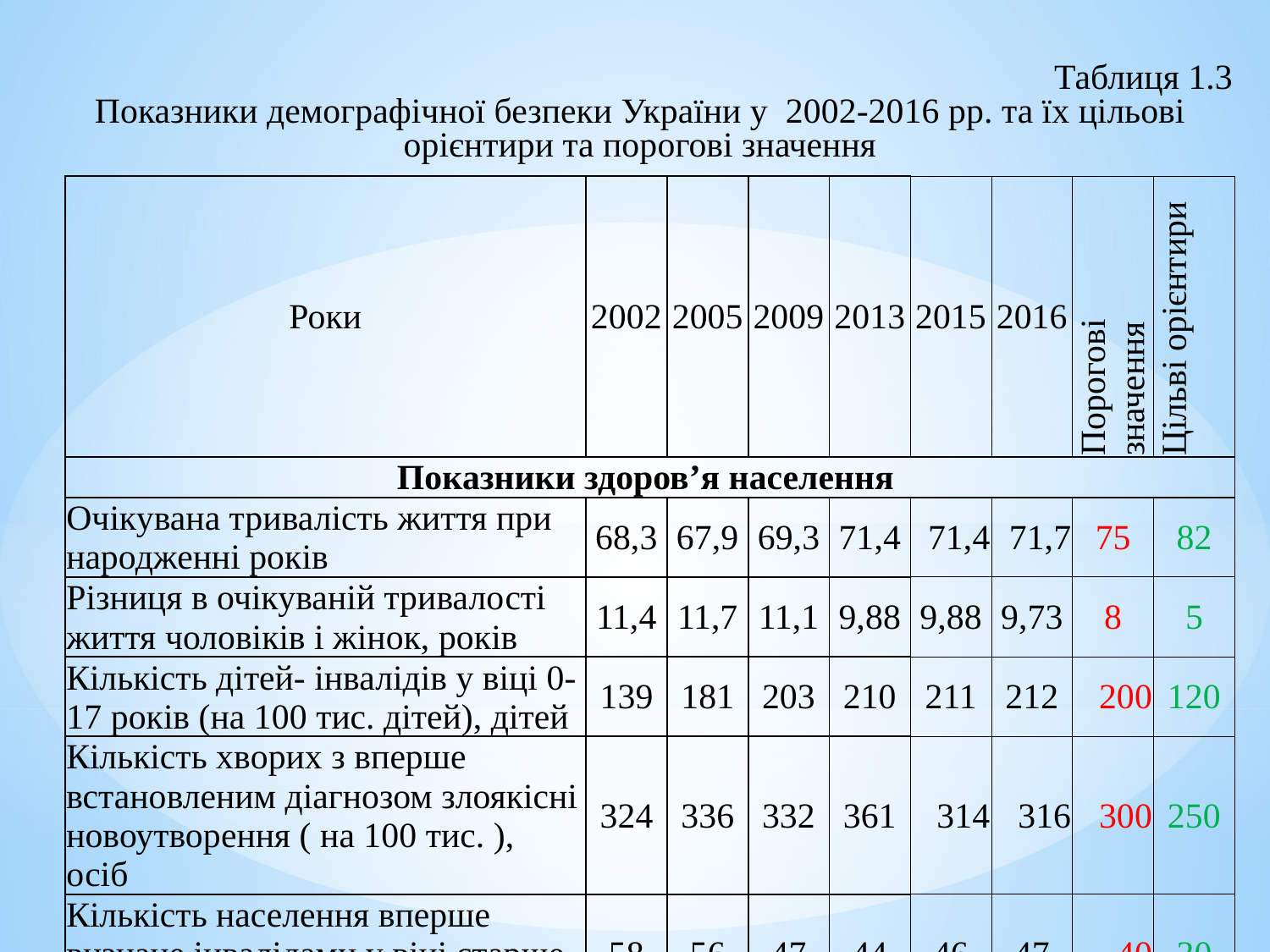

Таблиця 1.3
Показники демографічної безпеки України у  2002-2016 рр. та їх цільові орієнтири та порогові значення
| Роки | 2002 | 2005 | 2009 | 2013 | 2015 | 2016 | Порогові значення | Цільві орієнтири |
| --- | --- | --- | --- | --- | --- | --- | --- | --- |
| Показники здоров’я населення |  |  |  |  |  |  |  |  |
| Очікувана тривалість життя при народженні років | 68,3 | 67,9 | 69,3 | 71,4 | 71,4 | 71,7 | 75 | 82 |
| Різниця в очікуваній тривалості життя чоловіків і жінок, років | 11,4 | 11,7 | 11,1 | 9,88 | 9,88 | 9,73 | 8 | 5 |
| Кількість дітей- інвалідів у віці 0-17 років (на 100 тис. дітей), дітей | 139 | 181 | 203 | 210 | 211 | 212 | 200 | 120 |
| Кількість хворих з вперше встановленим діагнозом злоякісні новоутворення ( на 100 тис. ), осіб | 324 | 336 | 332 | 361 | 314 | 316 | 300 | 250 |
| Кількість населення вперше визнане інвалідами у віці старше 18 років (на 100 тис. ), осіб | 58 | 56 | 47 | 44 | 46 | 47 | 40 | 30 |